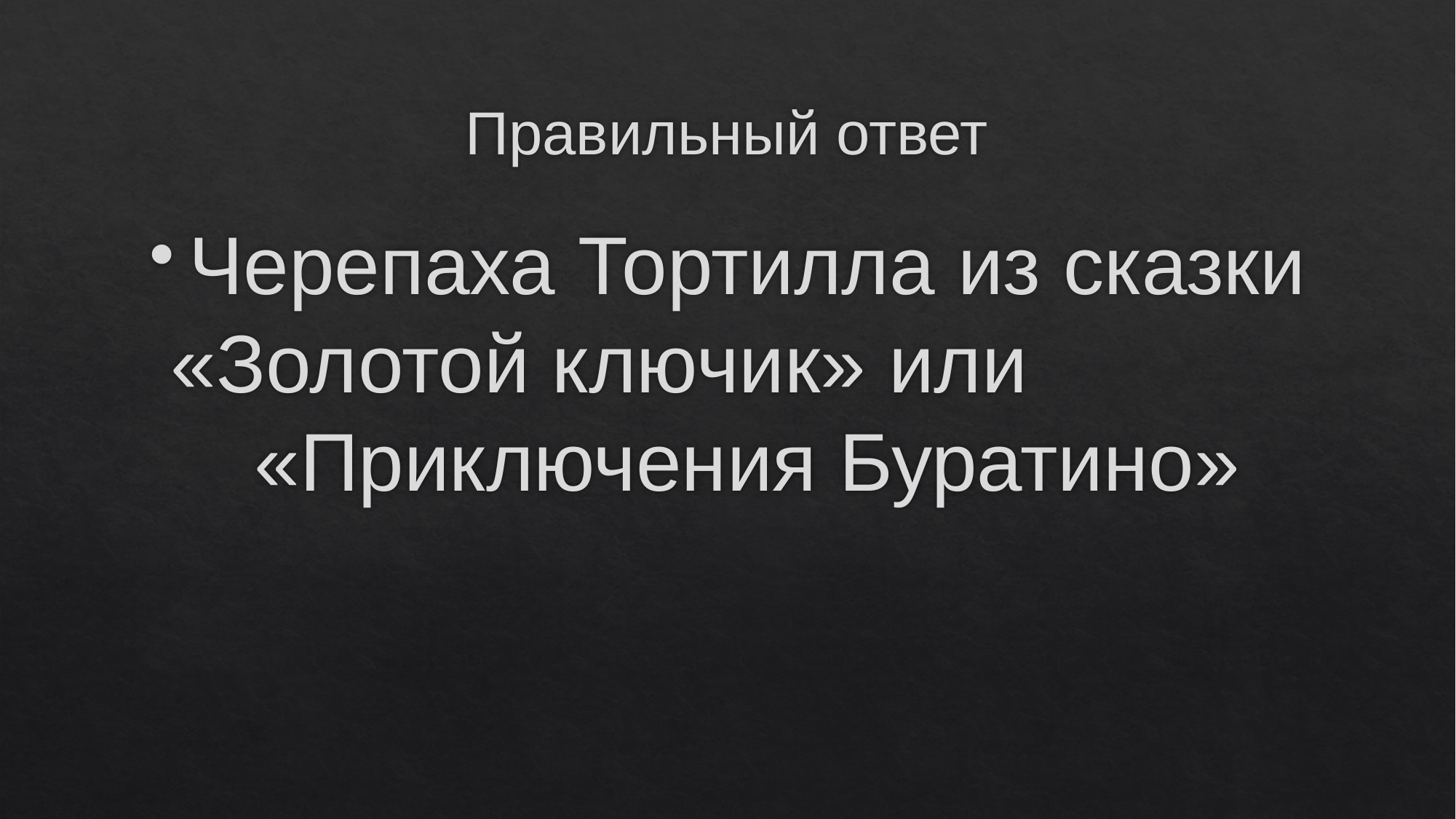

# Правильный ответ
Черепаха Тортилла из сказки «Золотой ключик» или               «Приключения Буратино»